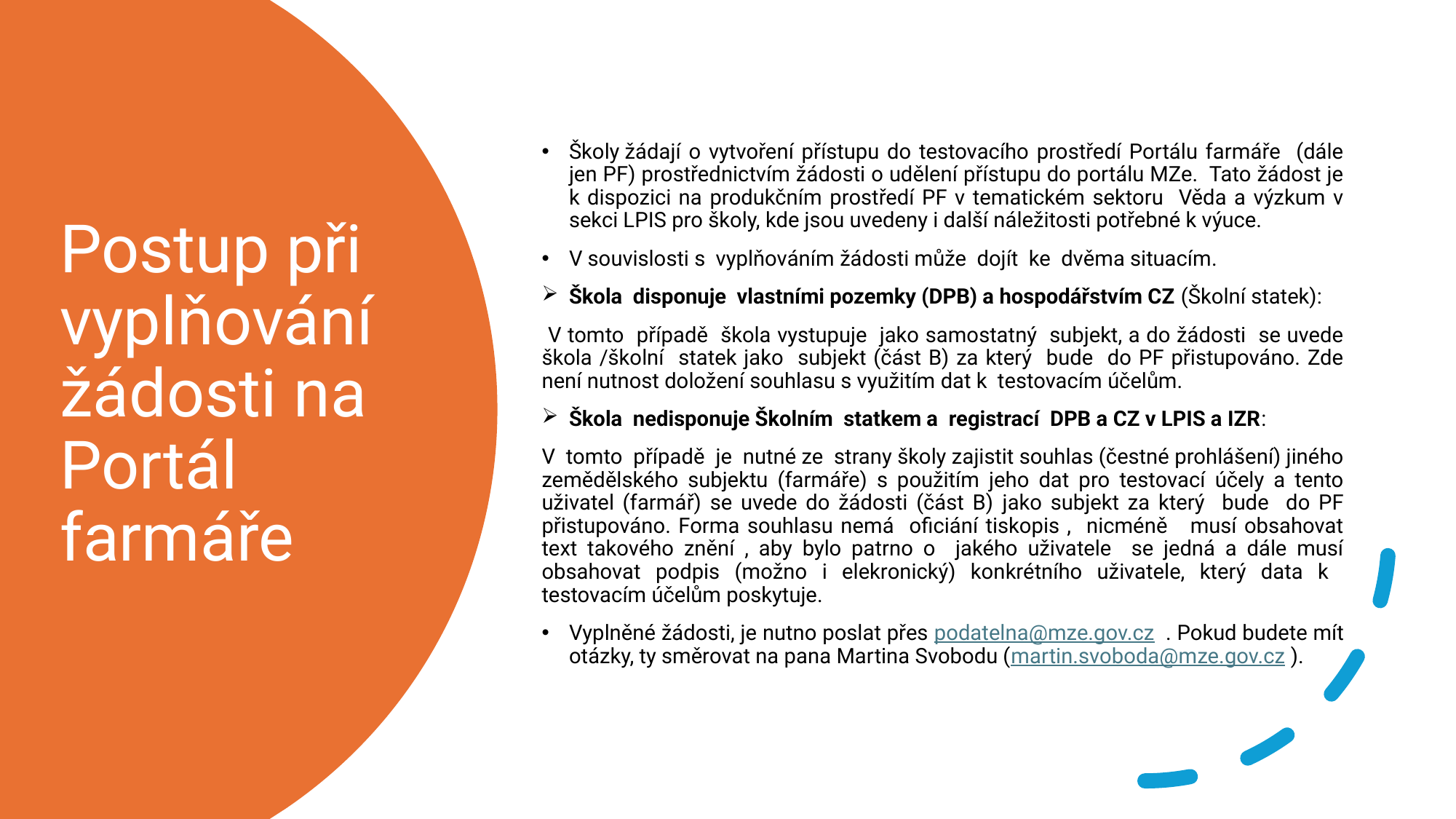

Školy žádají o vytvoření přístupu do testovacího prostředí Portálu farmáře  (dále jen PF) prostřednictvím žádosti o udělení přístupu do portálu MZe.  Tato žádost je k dispozici na produkčním prostředí PF v tematickém sektoru  Věda a výzkum v sekci LPIS pro školy, kde jsou uvedeny i další náležitosti potřebné k výuce.
V souvislosti s  vyplňováním žádosti může  dojít  ke  dvěma situacím.
Škola  disponuje  vlastními pozemky (DPB) a hospodářstvím CZ (Školní statek):
 V tomto  případě  škola vystupuje  jako samostatný  subjekt, a do žádosti  se uvede škola /školní  statek jako  subjekt (část B) za který  bude  do PF přistupováno. Zde není nutnost doložení souhlasu s využitím dat k  testovacím účelům.
Škola  nedisponuje Školním  statkem a  registrací  DPB a CZ v LPIS a IZR:
V  tomto  případě  je  nutné ze  strany školy zajistit souhlas (čestné prohlášení) jiného zemědělského subjektu (farmáře) s použitím jeho dat pro testovací účely a tento uživatel (farmář) se uvede do žádosti (část B) jako subjekt za který  bude  do PF přistupováno. Forma souhlasu nemá  oficiání tiskopis ,  nicméně   musí obsahovat text takového znění , aby bylo patrno o  jakého uživatele  se jedná a dále musí obsahovat podpis (možno i elekronický) konkrétního uživatele, který data k  testovacím účelům poskytuje.
Vyplněné žádosti, je nutno poslat přes podatelna@mze.gov.cz  . Pokud budete mít otázky, ty směrovat na pana Martina Svobodu (martin.svoboda@mze.gov.cz ).
# Postup při vyplňování žádosti na Portál farmáře